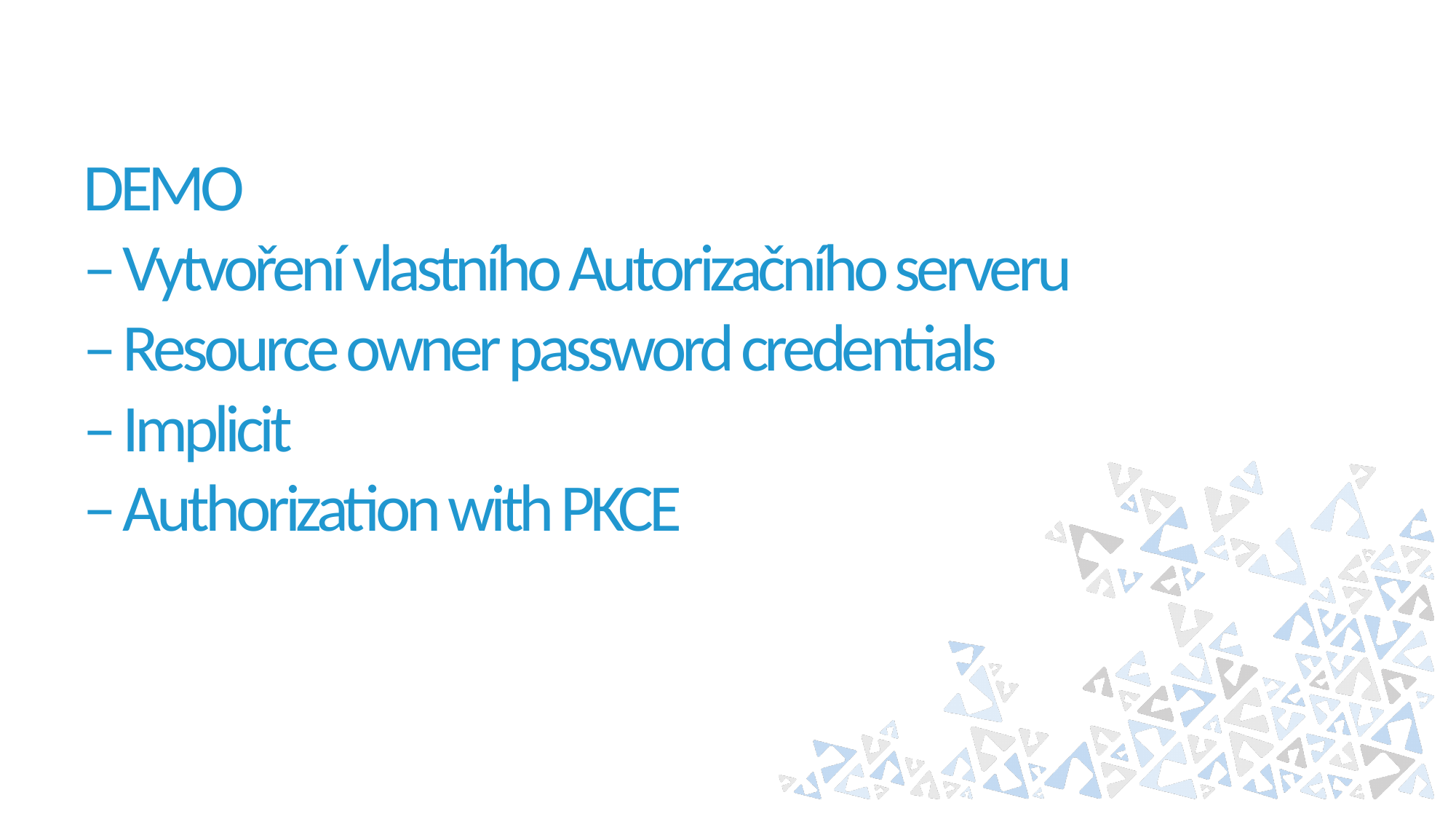

# DEMO – Vytvoření vlastního Autorizačního serveru – Resource owner password credentials – Implicit – Authorization with PKCE